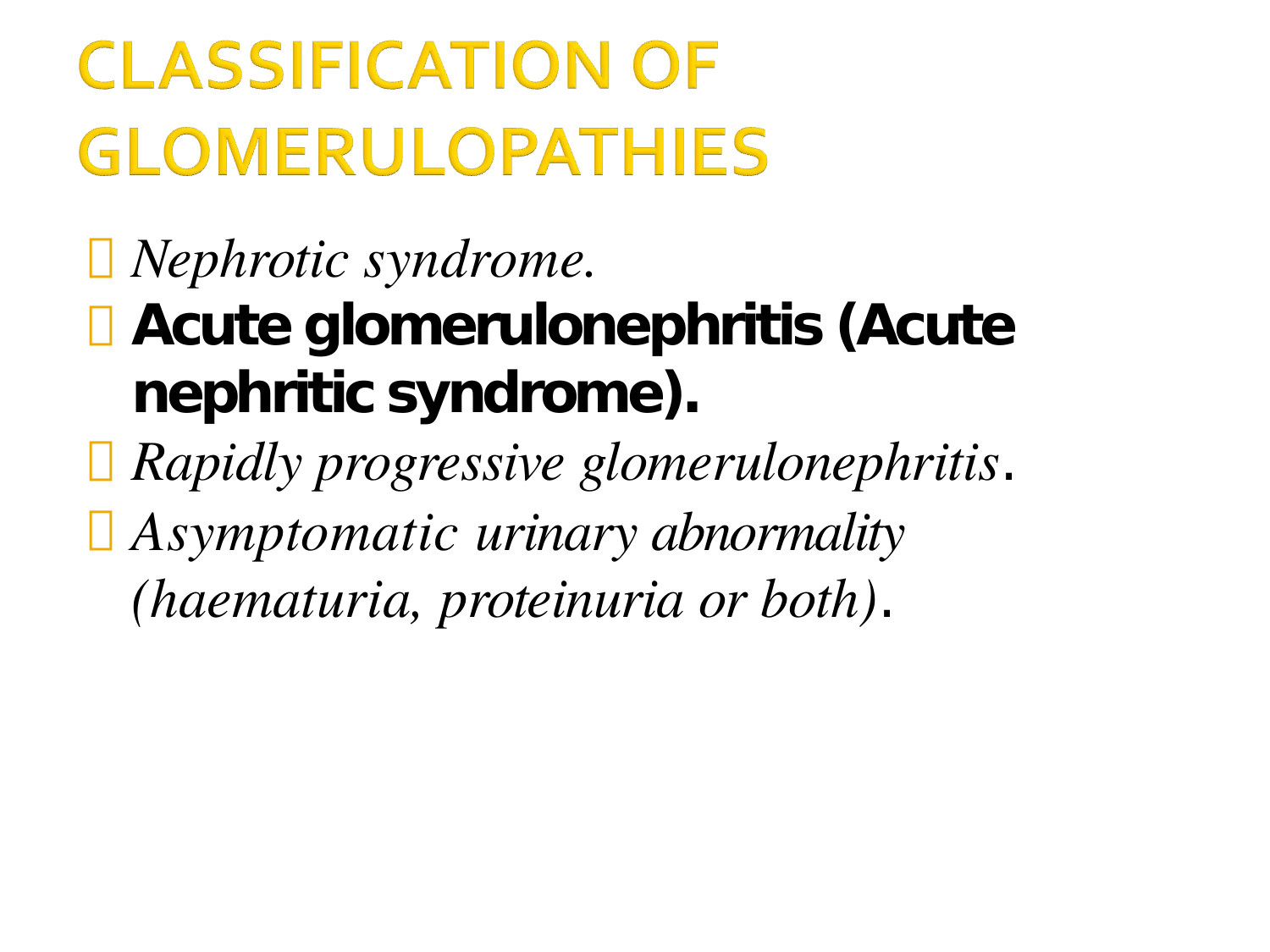

Nephrotic syndrome.
Acute glomerulonephritis (Acute nephritic syndrome).
Rapidly progressive glomerulonephritis.
Asymptomatic urinary abnormality  (haematuria, proteinuria or both).